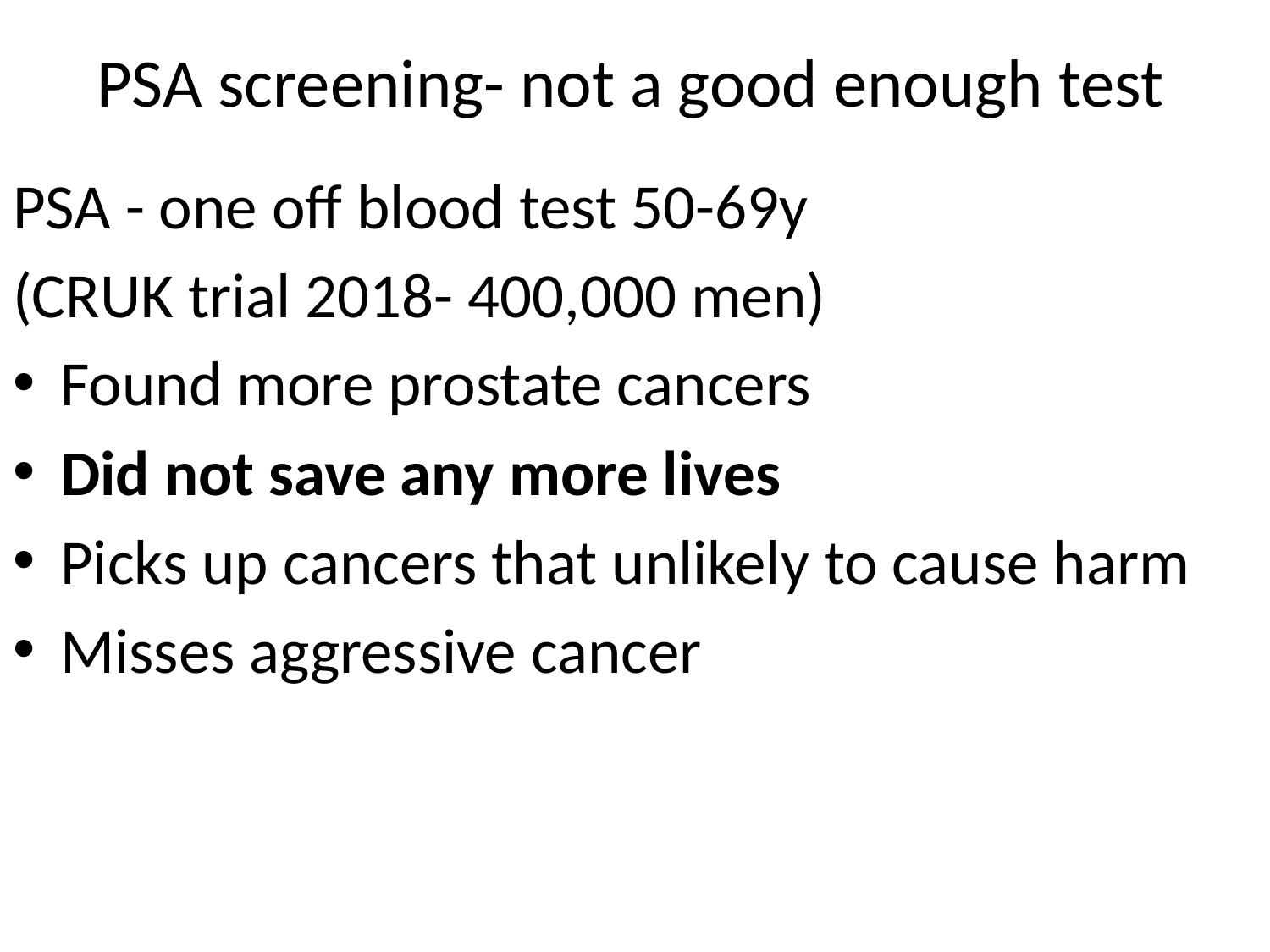

# PSA screening- not a good enough test
PSA - one off blood test 50-69y
(CRUK trial 2018- 400,000 men)
Found more prostate cancers
Did not save any more lives
Picks up cancers that unlikely to cause harm
Misses aggressive cancer